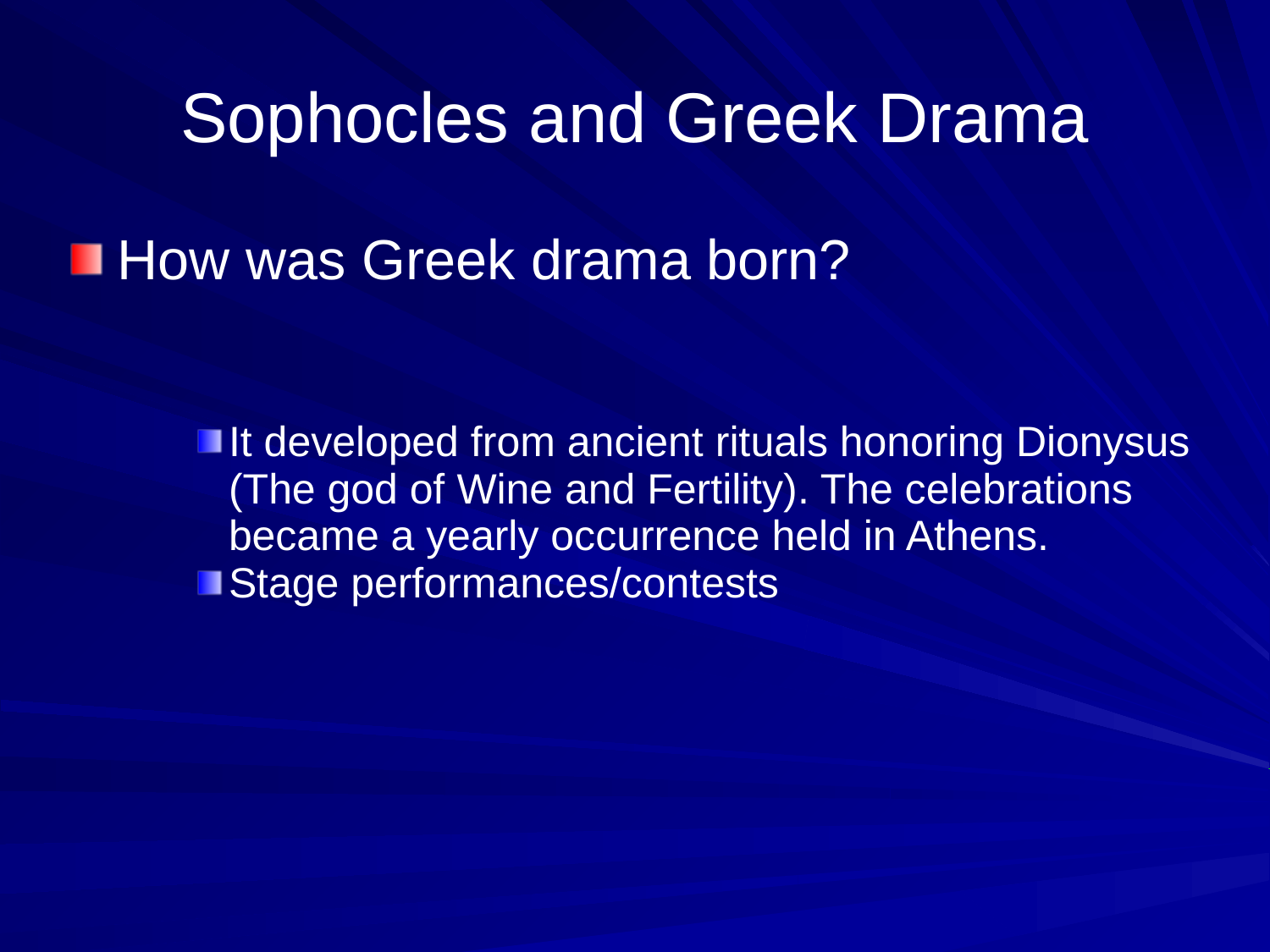

Sophocles and Greek Drama
How was Greek drama born?
It developed from ancient rituals honoring Dionysus (The god of Wine and Fertility). The celebrations became a yearly occurrence held in Athens.
Stage performances/contests